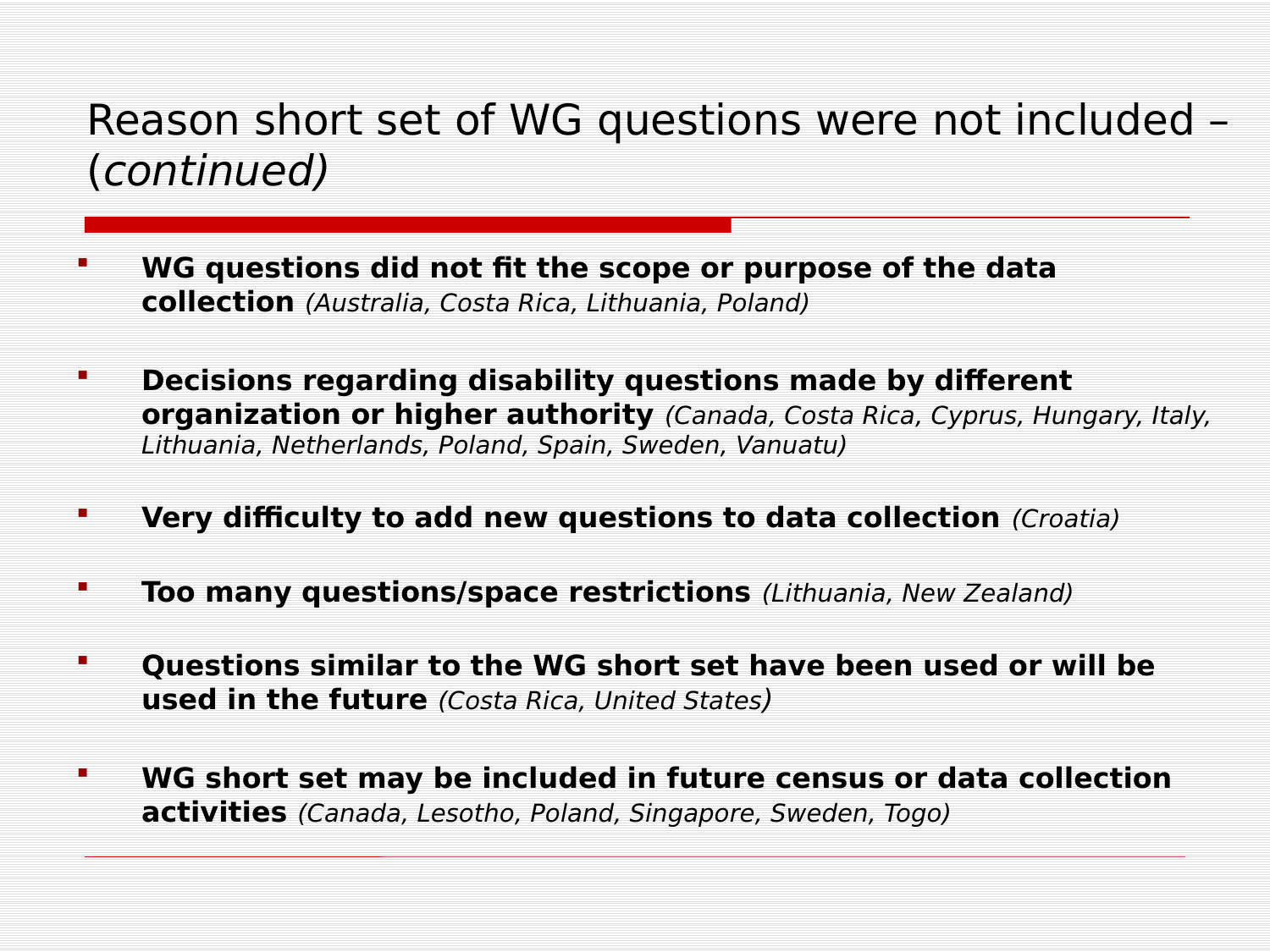

# Reason short set of WG questions were not included – (continued)
WG questions did not fit the scope or purpose of the data collection (Australia, Costa Rica, Lithuania, Poland)

Decisions regarding disability questions made by different  organization or higher authority (Canada, Costa Rica, Cyprus, Hungary, Italy, Lithuania, Netherlands, Poland, Spain, Sweden, Vanuatu)

Very difficulty to add new questions to data collection (Croatia)

Too many questions/space restrictions (Lithuania, New Zealand)

Questions similar to the WG short set have been used or will be used in the future (Costa Rica, United States)

WG short set may be included in future census or data collection activities (Canada, Lesotho, Poland, Singapore, Sweden, Togo)